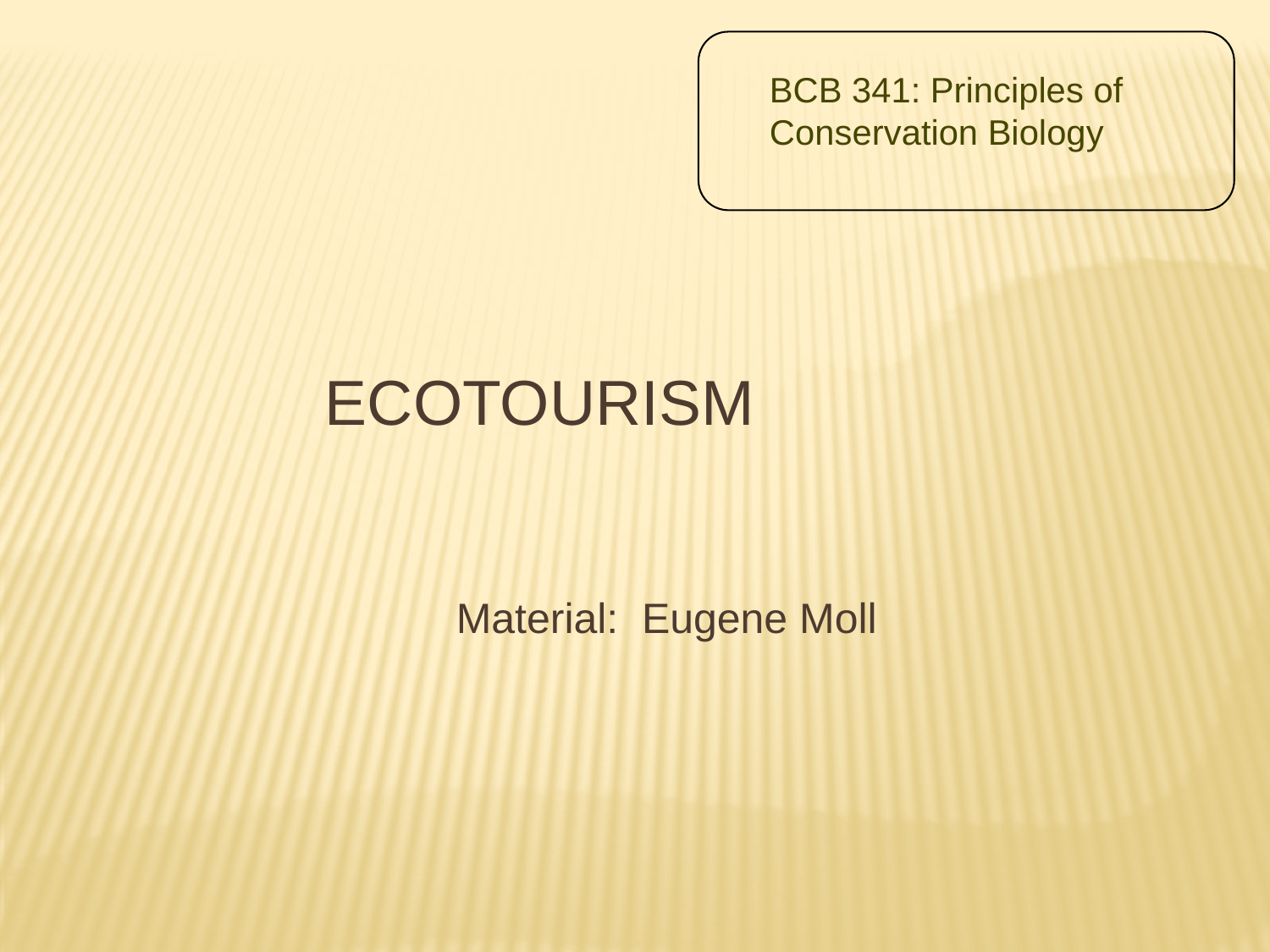

BCB 341: Principles of
Conservation Biology
Ecotourism
Material:  Eugene Moll